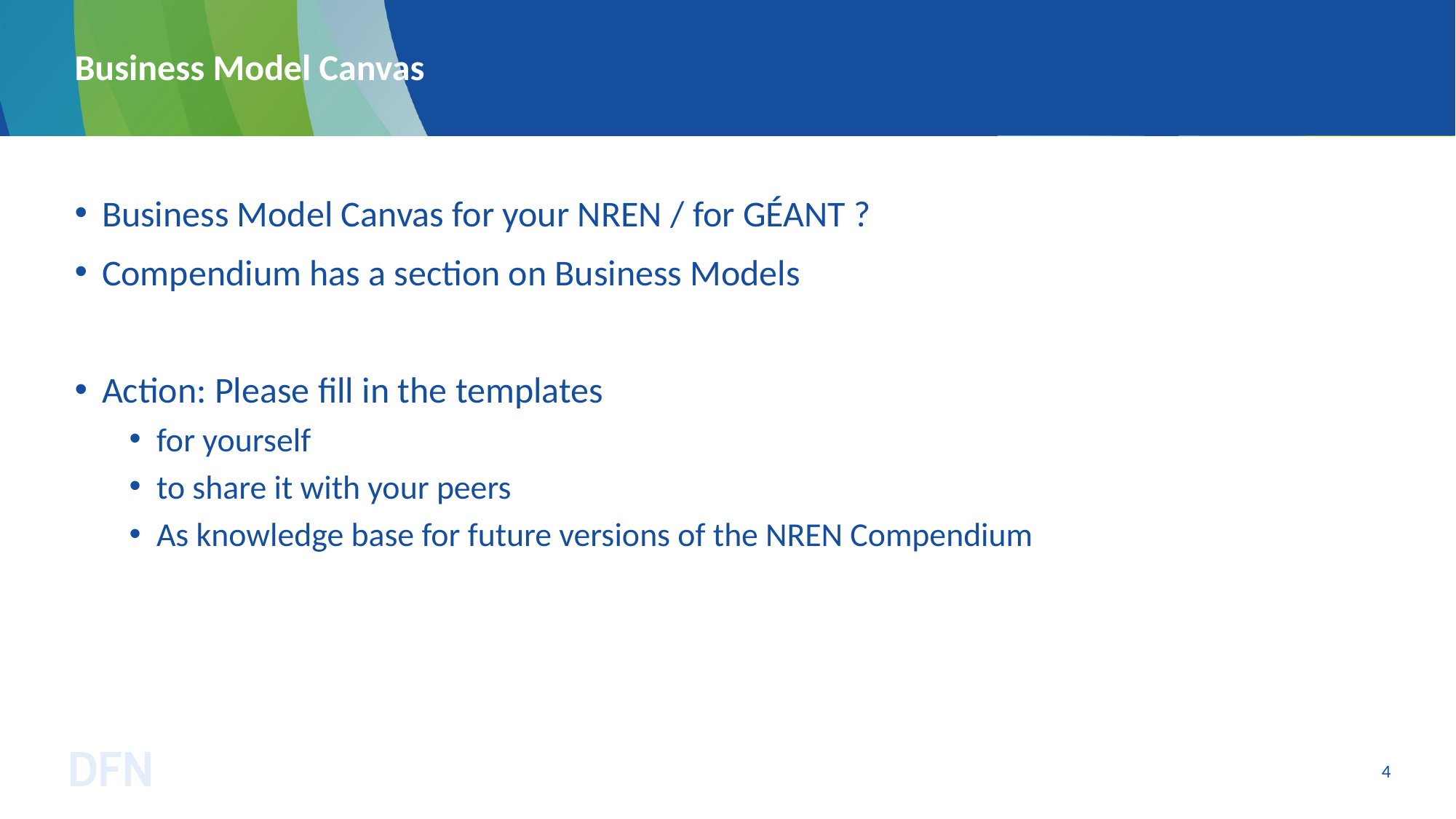

# Business Model Canvas
Business Model Canvas for your NREN / for GÉANT ?
Compendium has a section on Business Models

Action: Please fill in the templates
for yourself
to share it with your peers
As knowledge base for future versions of the NREN Compendium

4